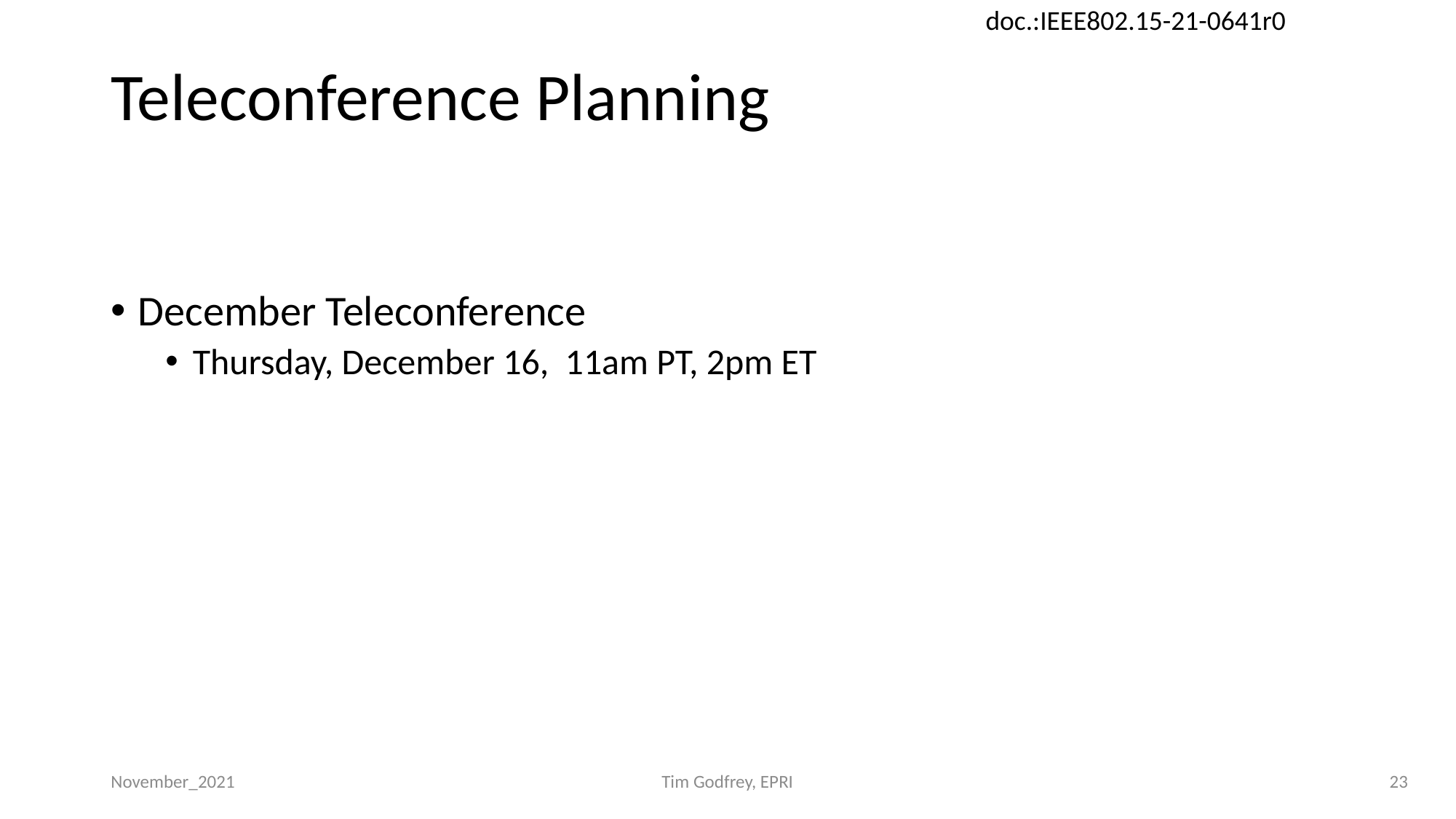

# Teleconference Planning

December Teleconference
Thursday, December 16,  11am PT, 2pm ET

November_2021
Tim Godfrey, EPRI
23